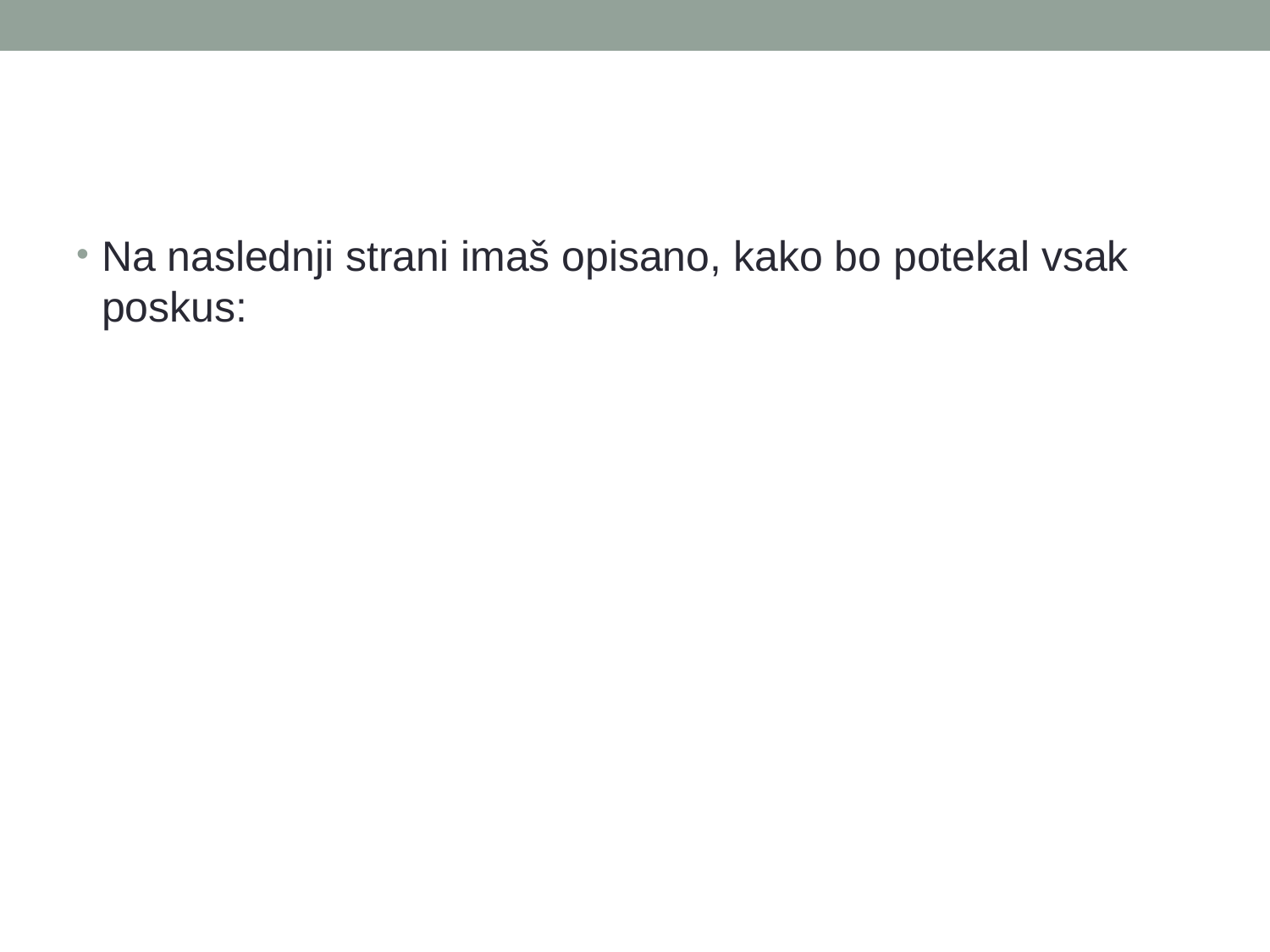

#
Na naslednji strani imaš opisano, kako bo potekal vsak poskus: